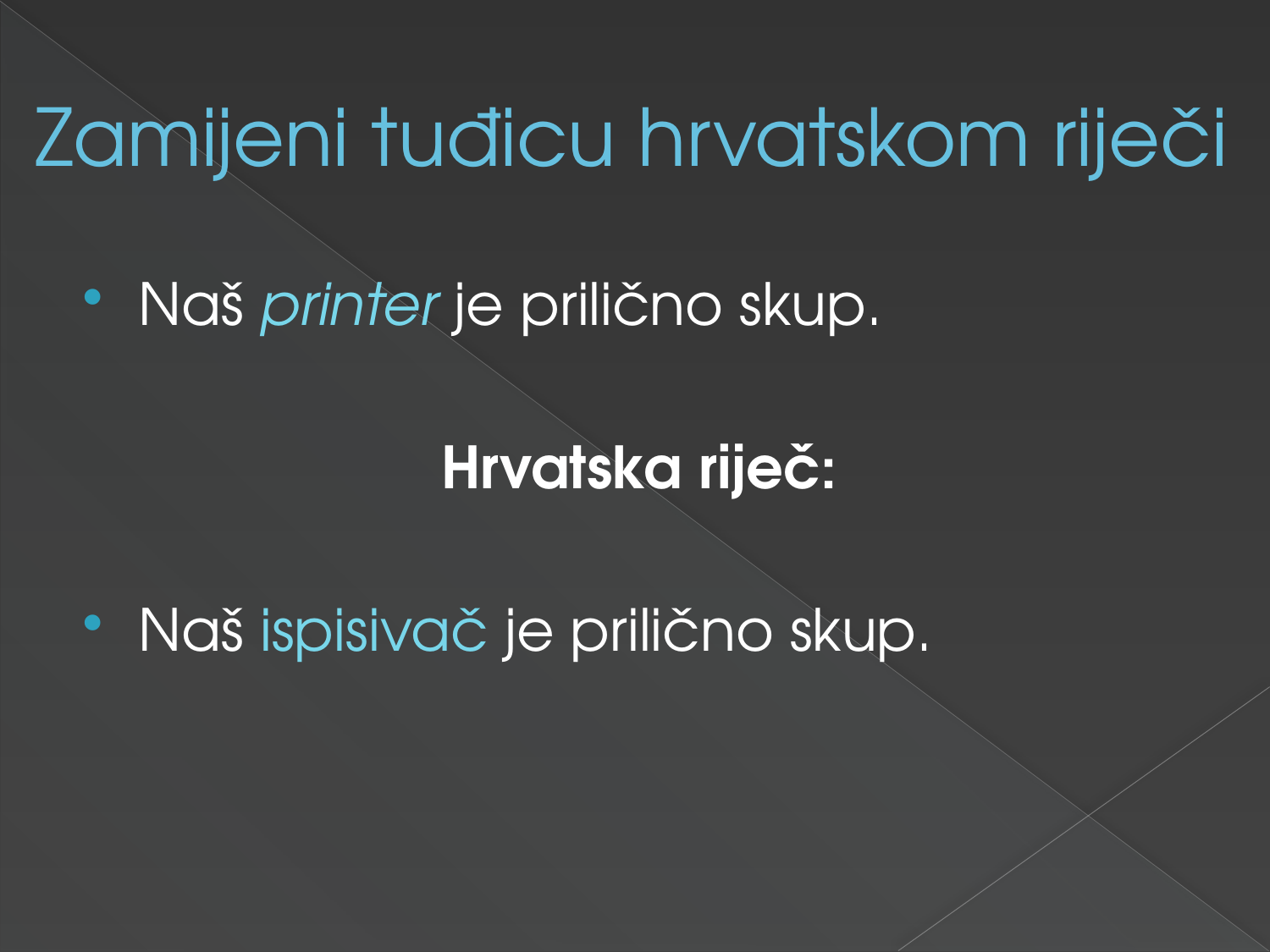

# Zamijeni tuđicu hrvatskom riječi
Naš printer je prilično skup.

Hrvatska riječ:

Naš ispisivač je prilično skup.